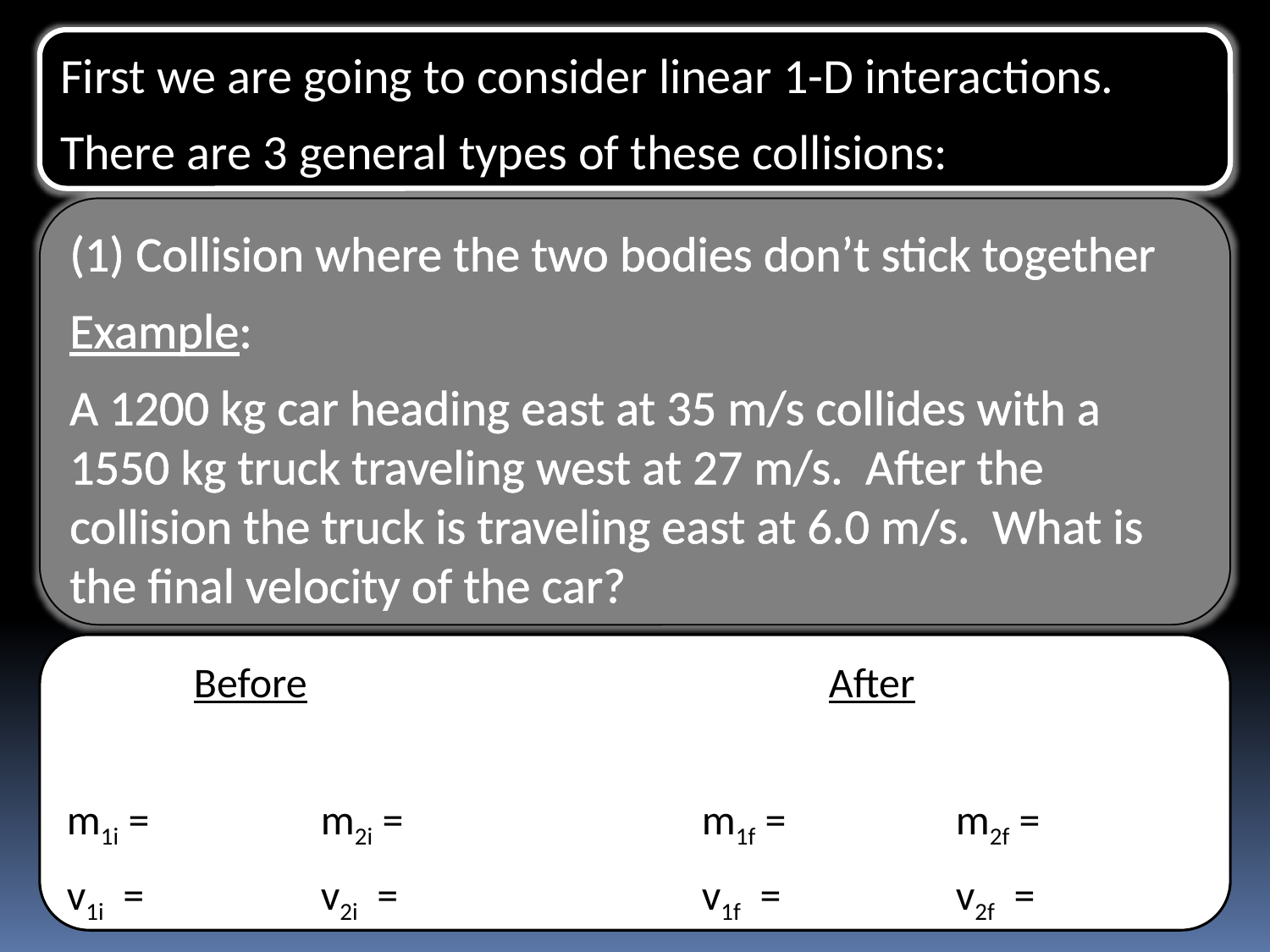

First we are going to consider linear 1-D interactions.
There are 3 general types of these collisions:

(1) Collision where the two bodies don’t stick together
Example:
A 1200 kg car heading east at 35 m/s collides with a 1550 kg truck traveling west at 27 m/s.  After the collision the truck is traveling east at 6.0 m/s.  What is the final velocity of the car?
	Before					After

m1i = 		m2i =			m1f = 		m2f =
v1i  = 		v2i  = 			v1f  = 		v2f  =